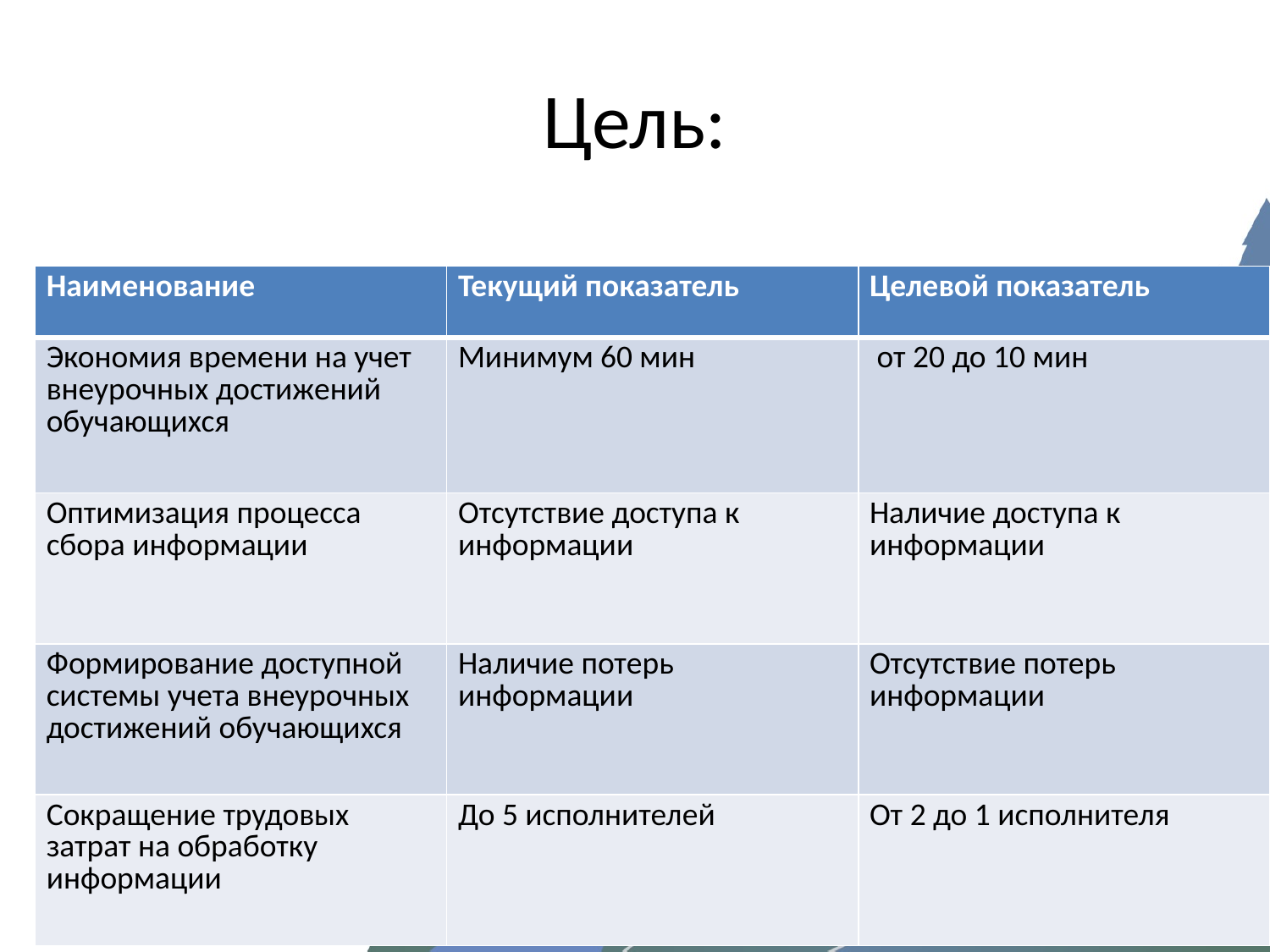

# Цель:
| Наименование | Текущий показатель | Целевой показатель |
| --- | --- | --- |
| Экономия времени на учет внеурочных достижений обучающихся | Минимум 60 мин | от 20 до 10 мин |
| Оптимизация процесса сбора информации | Отсутствие доступа к информации | Наличие доступа к информации |
| Формирование доступной системы учета внеурочных достижений обучающихся | Наличие потерь информации | Отсутствие потерь информации |
| Сокращение трудовых затрат на обработку информации | До 5 исполнителей | От 2 до 1 исполнителя |